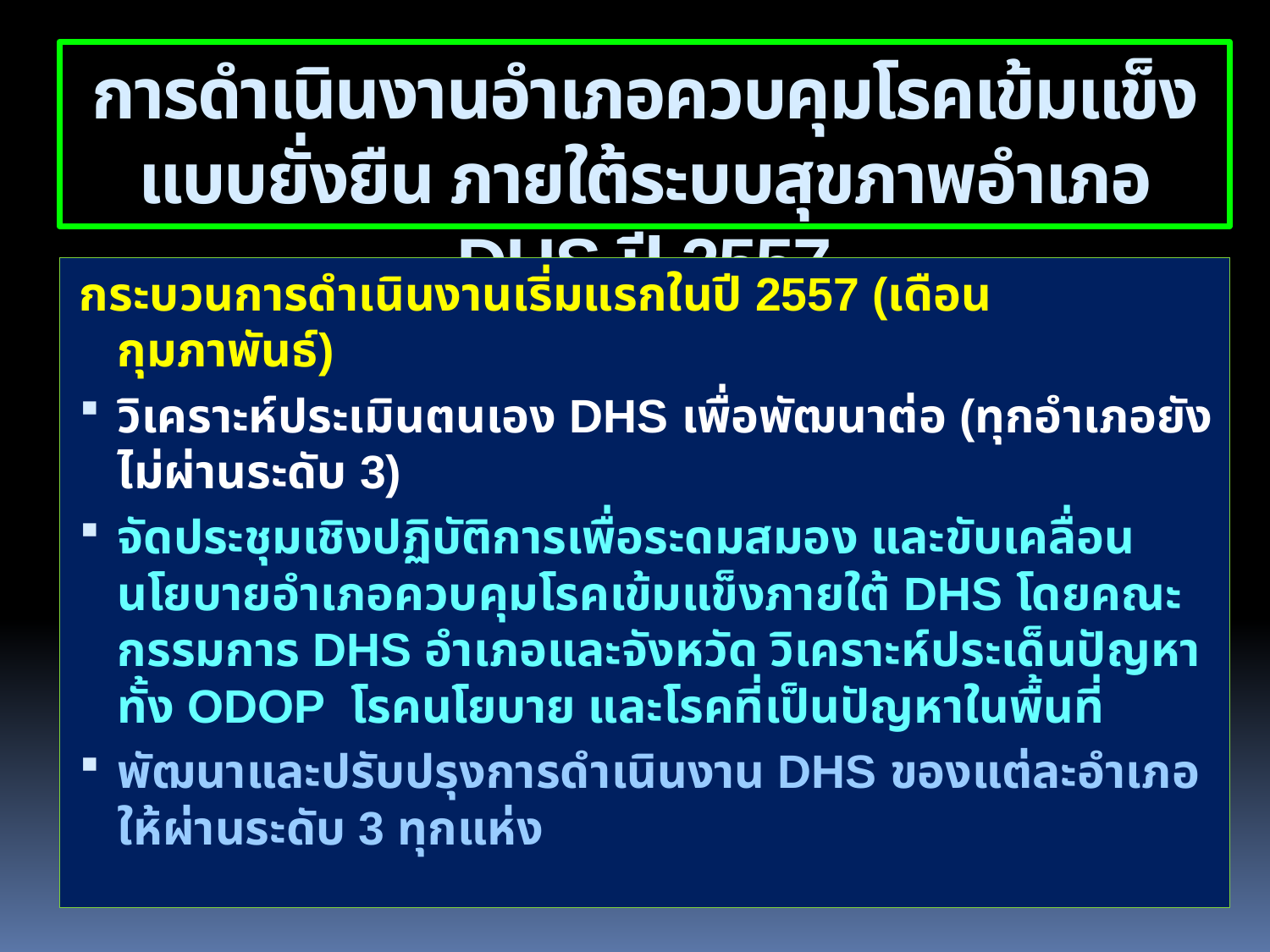

การดำเนินงานอำเภอควบคุมโรคเข้มแข็งแบบยั่งยืน ภายใต้ระบบสุขภาพอำเภอ DHS ปี 2557
กระบวนการดำเนินงานเริ่มแรกในปี 2557 (เดือน กุมภาพันธ์)
วิเคราะห์ประเมินตนเอง DHS เพื่อพัฒนาต่อ (ทุกอำเภอยังไม่ผ่านระดับ 3)
จัดประชุมเชิงปฏิบัติการเพื่อระดมสมอง และขับเคลื่อนนโยบายอำเภอควบคุมโรคเข้มแข็งภายใต้ DHS โดยคณะกรรมการ DHS อำเภอและจังหวัด วิเคราะห์ประเด็นปัญหาทั้ง ODOP  โรคนโยบาย และโรคที่เป็นปัญหาในพื้นที่
พัฒนาและปรับปรุงการดำเนินงาน DHS ของแต่ละอำเภอให้ผ่านระดับ 3 ทุกแห่ง